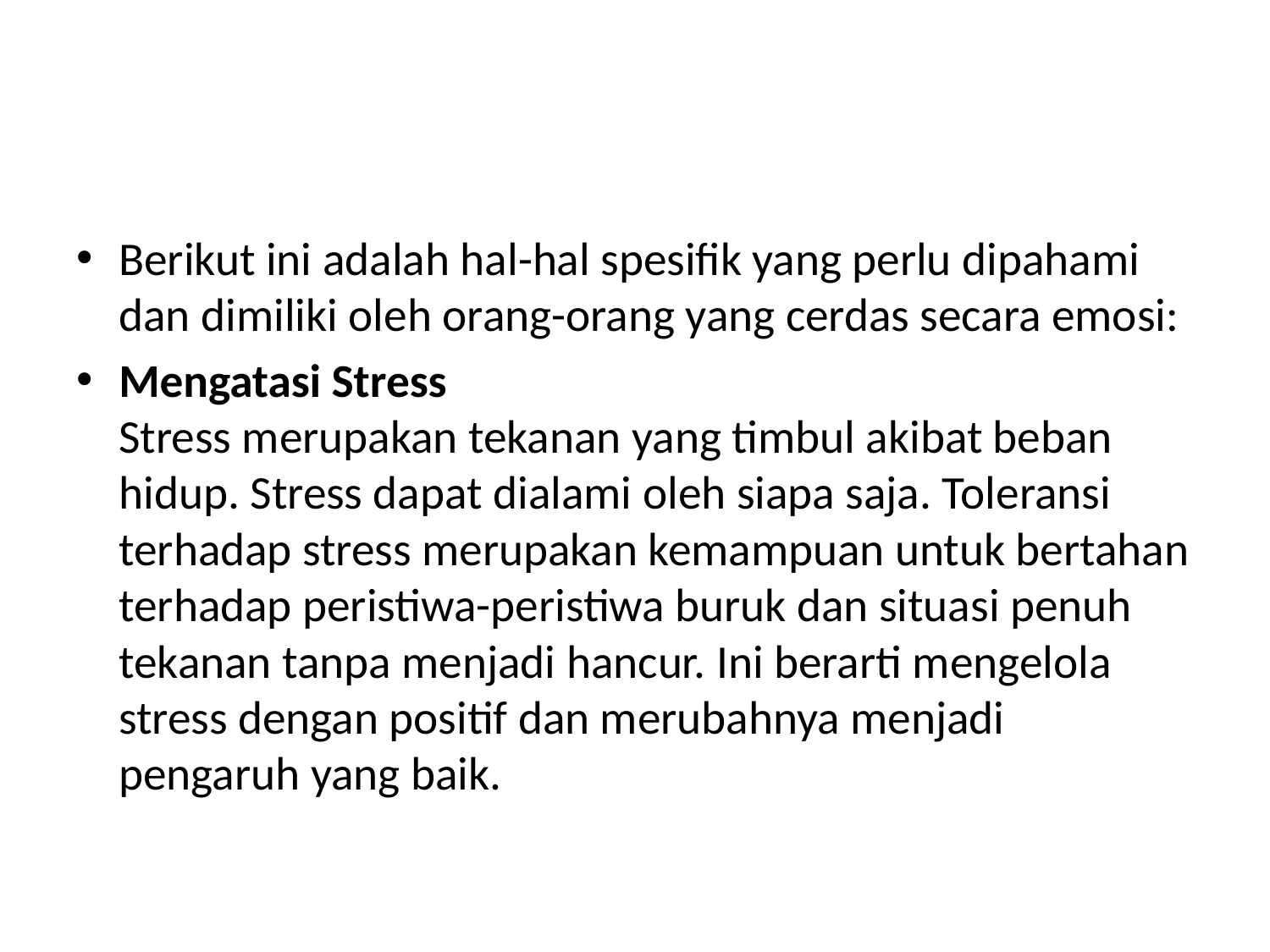

#
Berikut ini adalah hal-hal spesifik yang perlu dipahami dan dimiliki oleh orang-orang yang cerdas secara emosi:
Mengatasi Stress
Stress merupakan tekanan yang timbul akibat beban hidup. Stress dapat dialami oleh siapa saja. Toleransi terhadap stress merupakan kemampuan untuk bertahan terhadap peristiwa-peristiwa buruk dan situasi penuh tekanan tanpa menjadi hancur. Ini berarti mengelola stress dengan positif dan merubahnya menjadi pengaruh yang baik.